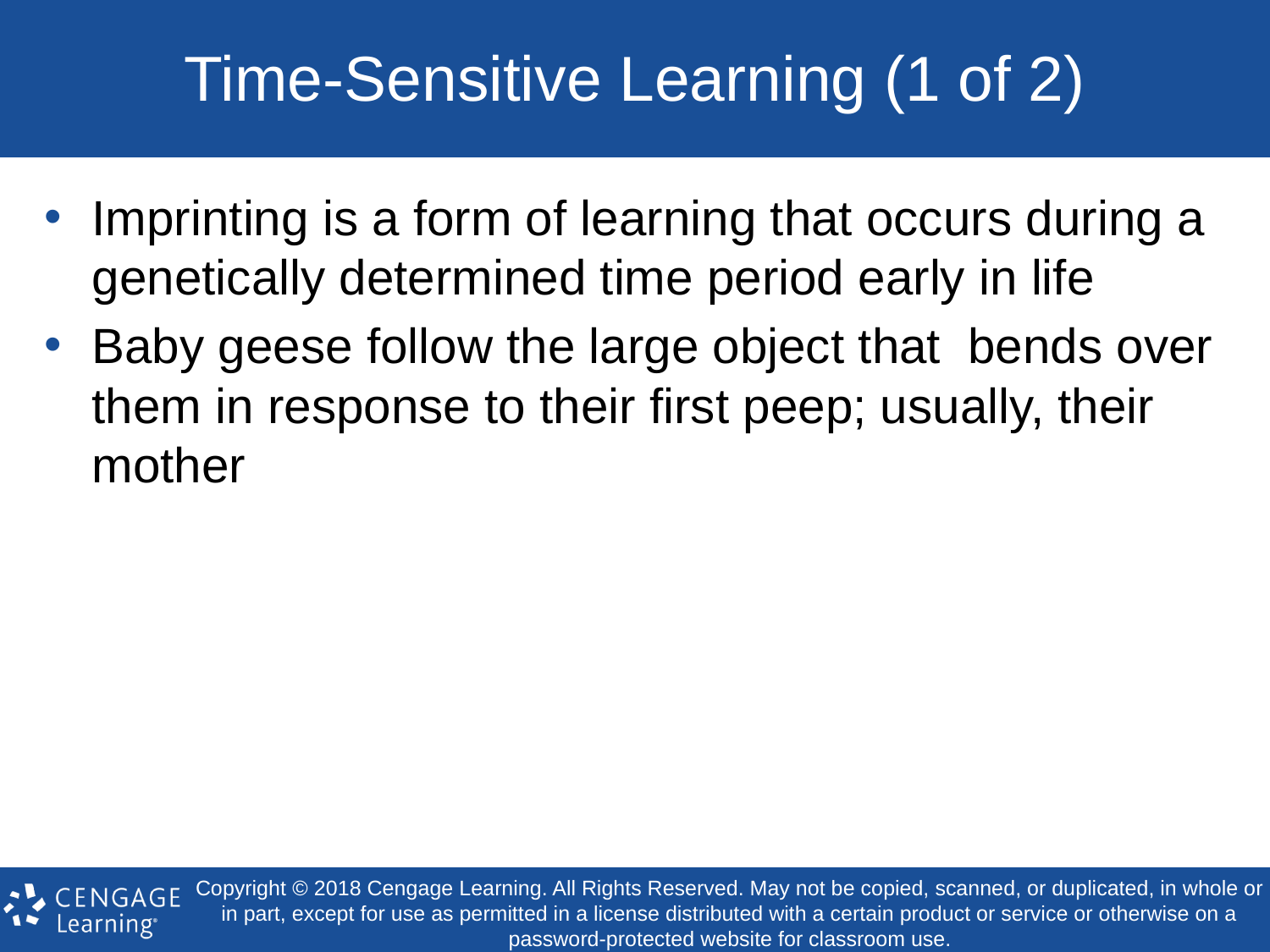

# Time-Sensitive Learning (1 of 2)
Imprinting is a form of learning that occurs during a genetically determined time period early in life
Baby geese follow the large object that  bends over them in response to their first peep; usually, their mother